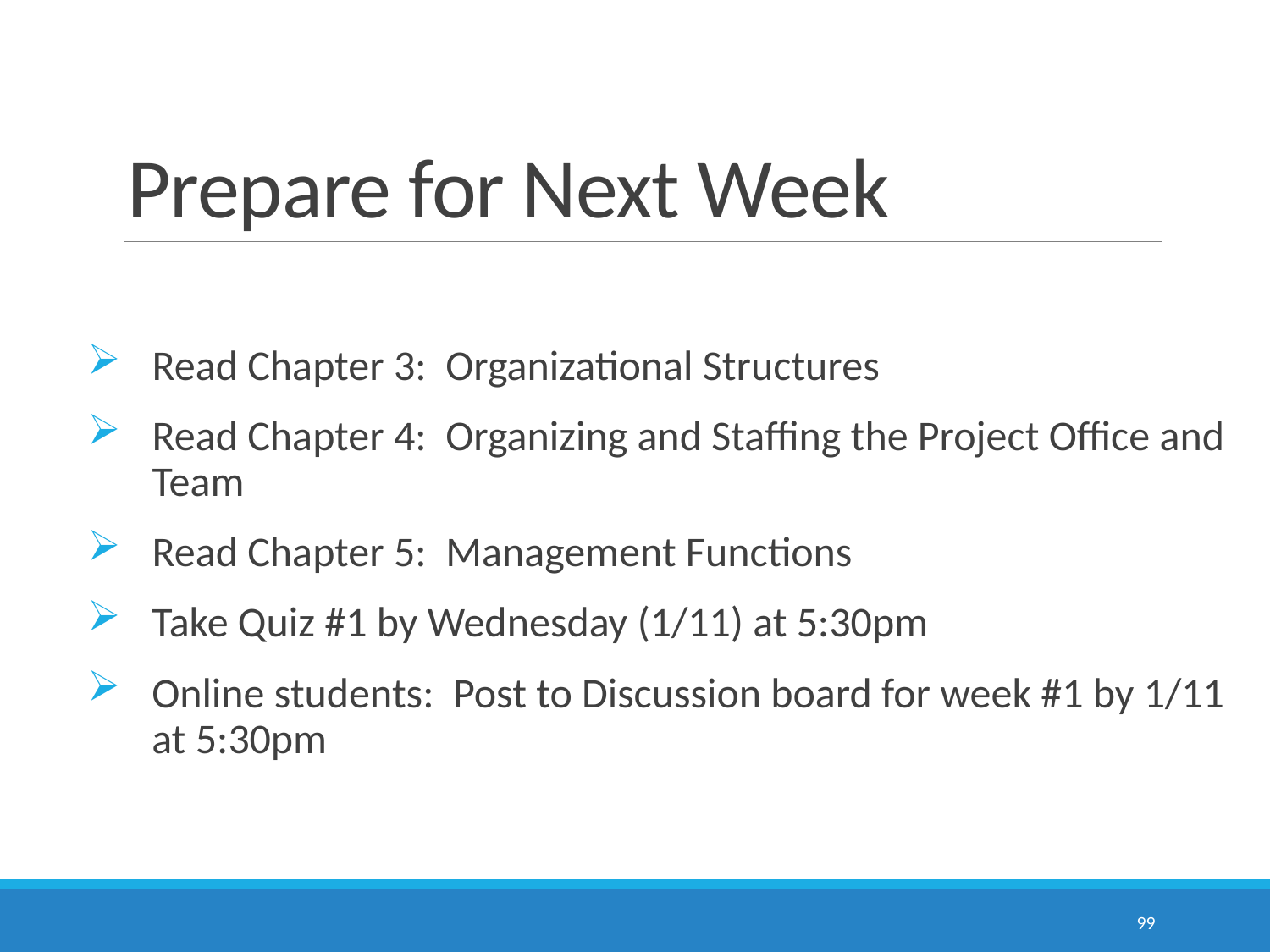

# Prepare for Next Week

Read Chapter 3:  Organizational Structures
Read Chapter 4:  Organizing and Staffing the Project Office and Team
Read Chapter 5:  Management Functions
Take Quiz #1 by Wednesday (1/11) at 5:30pm
Online students:  Post to Discussion board for week #1 by 1/11 at 5:30pm
99